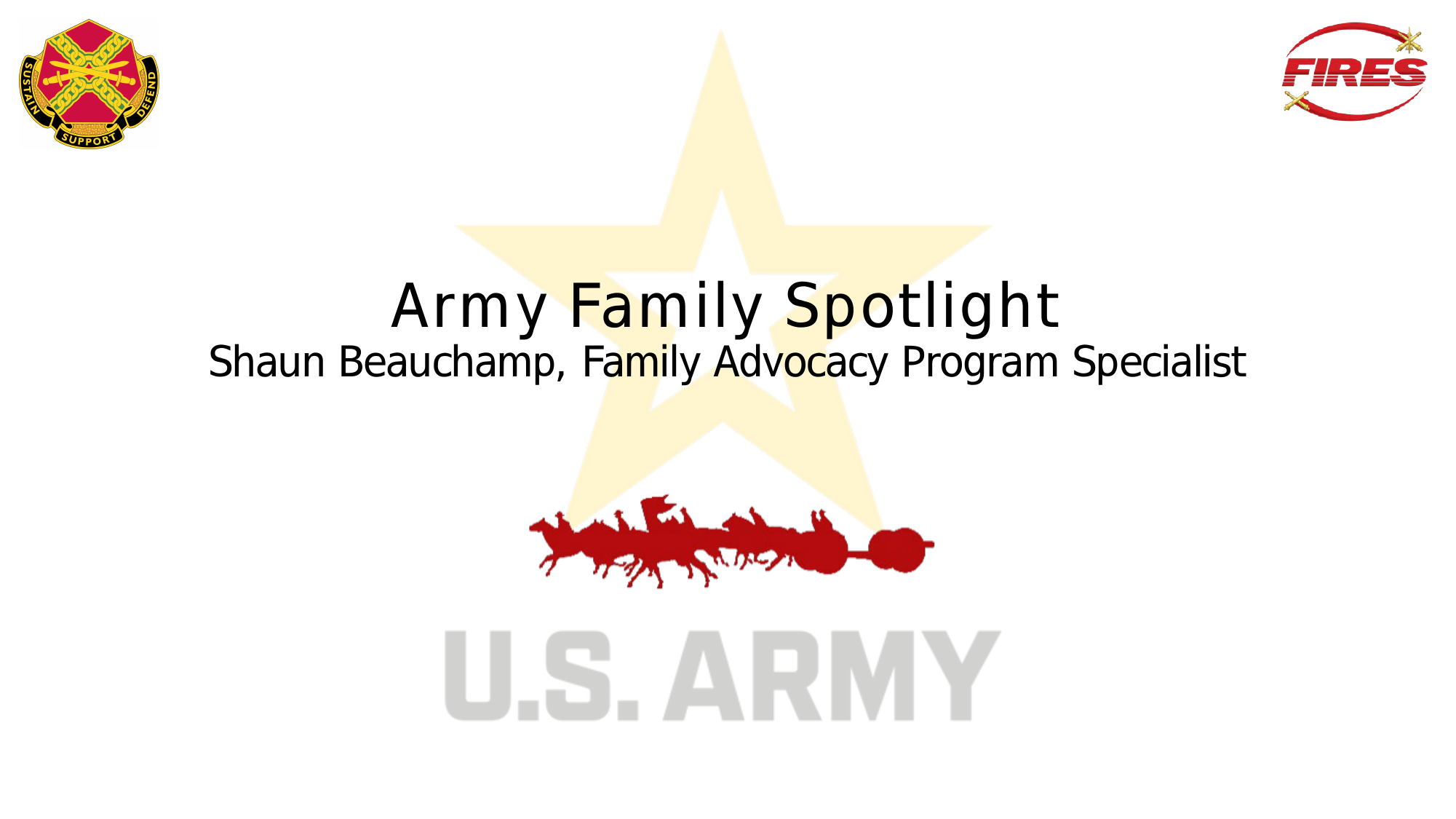

Army Family Spotlight
Shaun Beauchamp, Family Advocacy Program Specialist